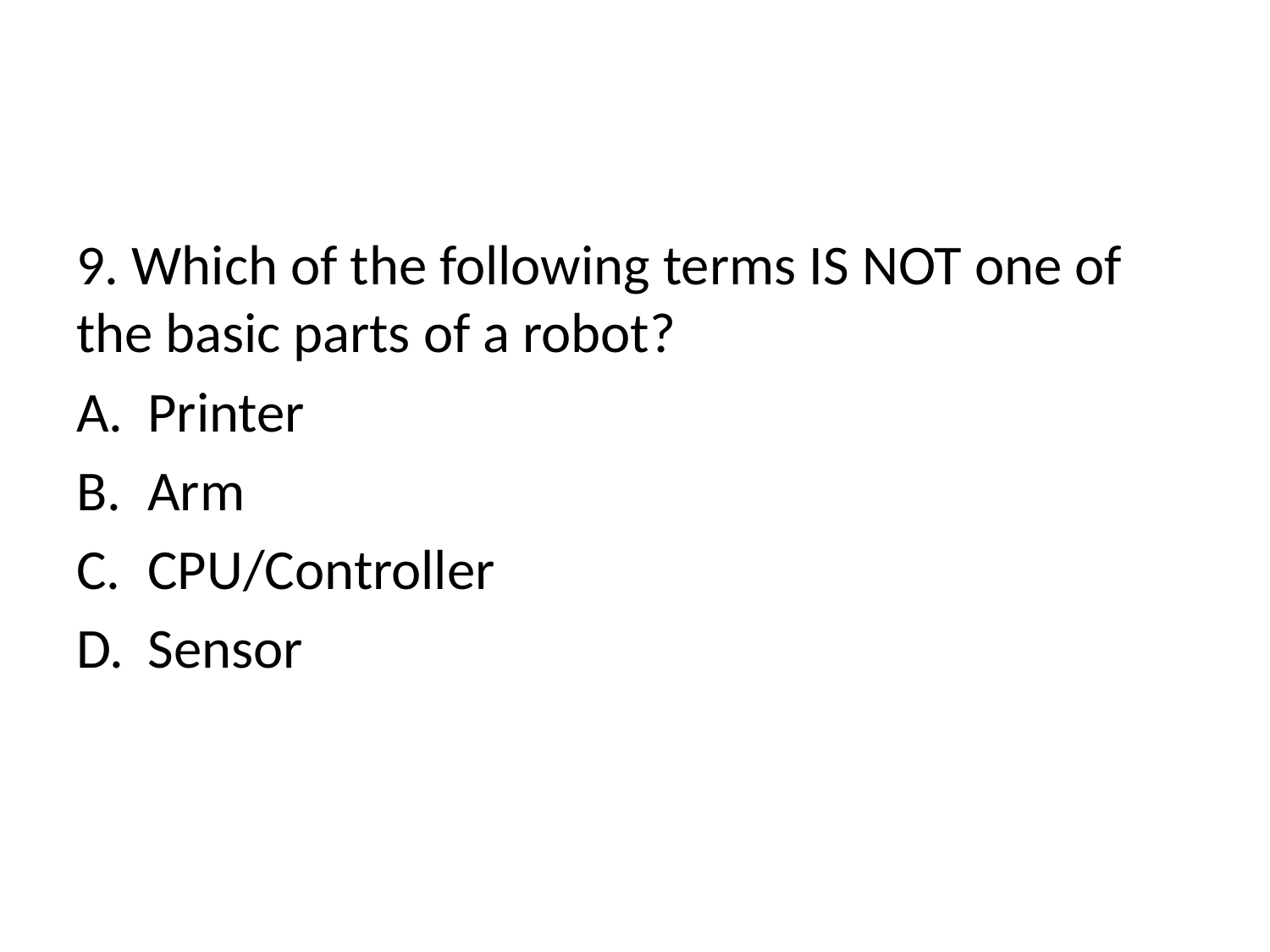

#
9. Which of the following terms IS NOT one of the basic parts of a robot?
Printer
Arm
CPU/Controller
Sensor